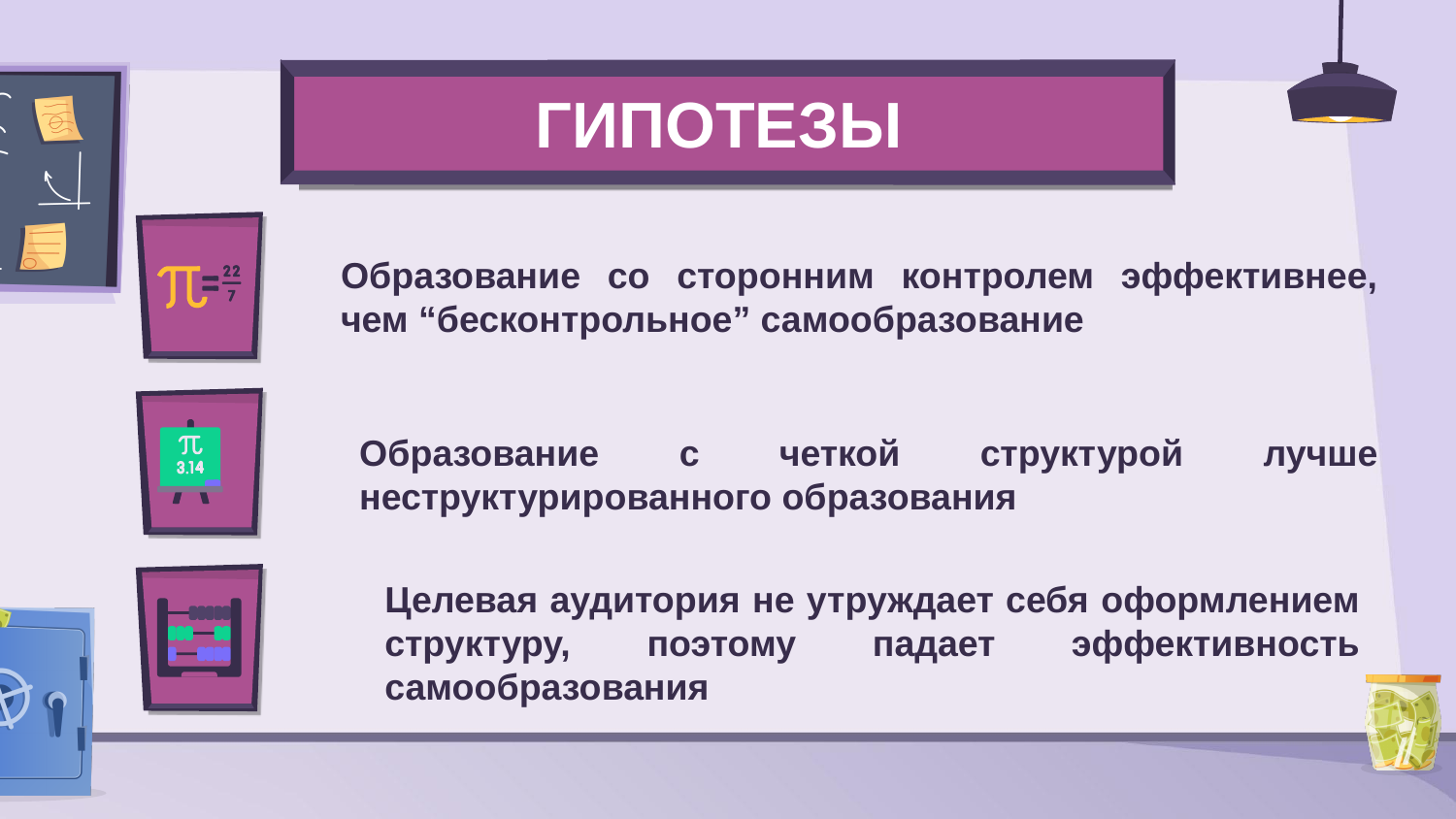

# ГИПОТЕЗЫ

Образование со сторонним контролем эффективнее, чем “бесконтрольное” самообразование

Образование с четкой структурой лучше неструктурированного образования

Целевая аудитория не утруждает себя оформлением структуру, поэтому падает эффективность самообразования